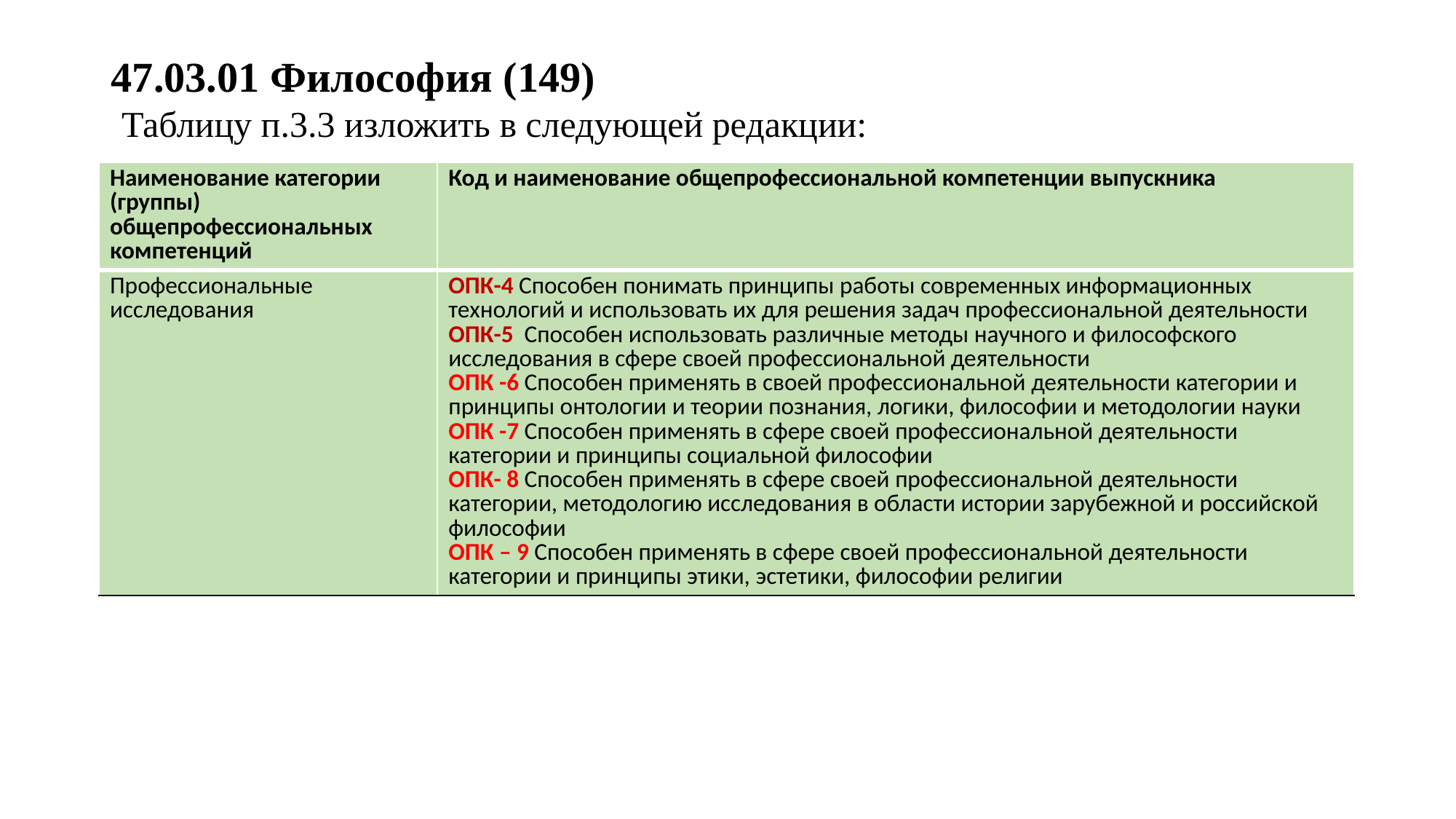

# 47.03.01 Философия (149) Таблицу п.3.3 изложить в следующей редакции:
| Наименование категории (группы) общепрофессиональных компетенций | Код и наименование общепрофессиональной компетенции выпускника |
| --- | --- |
| Профессиональные исследования | ОПК-4 Способен понимать принципы работы современных информационных технологий и использовать их для решения задач профессиональной деятельности ОПК-5 Способен использовать различные методы научного и философского исследования в сфере своей профессиональной деятельности ОПК -6 Способен применять в своей профессиональной деятельности категории и принципы онтологии и теории познания, логики, философии и методологии науки ОПК -7 Способен применять в сфере своей профессиональной деятельности категории и принципы социальной философии ОПК- 8 Способен применять в сфере своей профессиональной деятельности категории, методологию исследования в области истории зарубежной и российской философии ОПК – 9 Способен применять в сфере своей профессиональной деятельности категории и принципы этики, эстетики, философии религии |